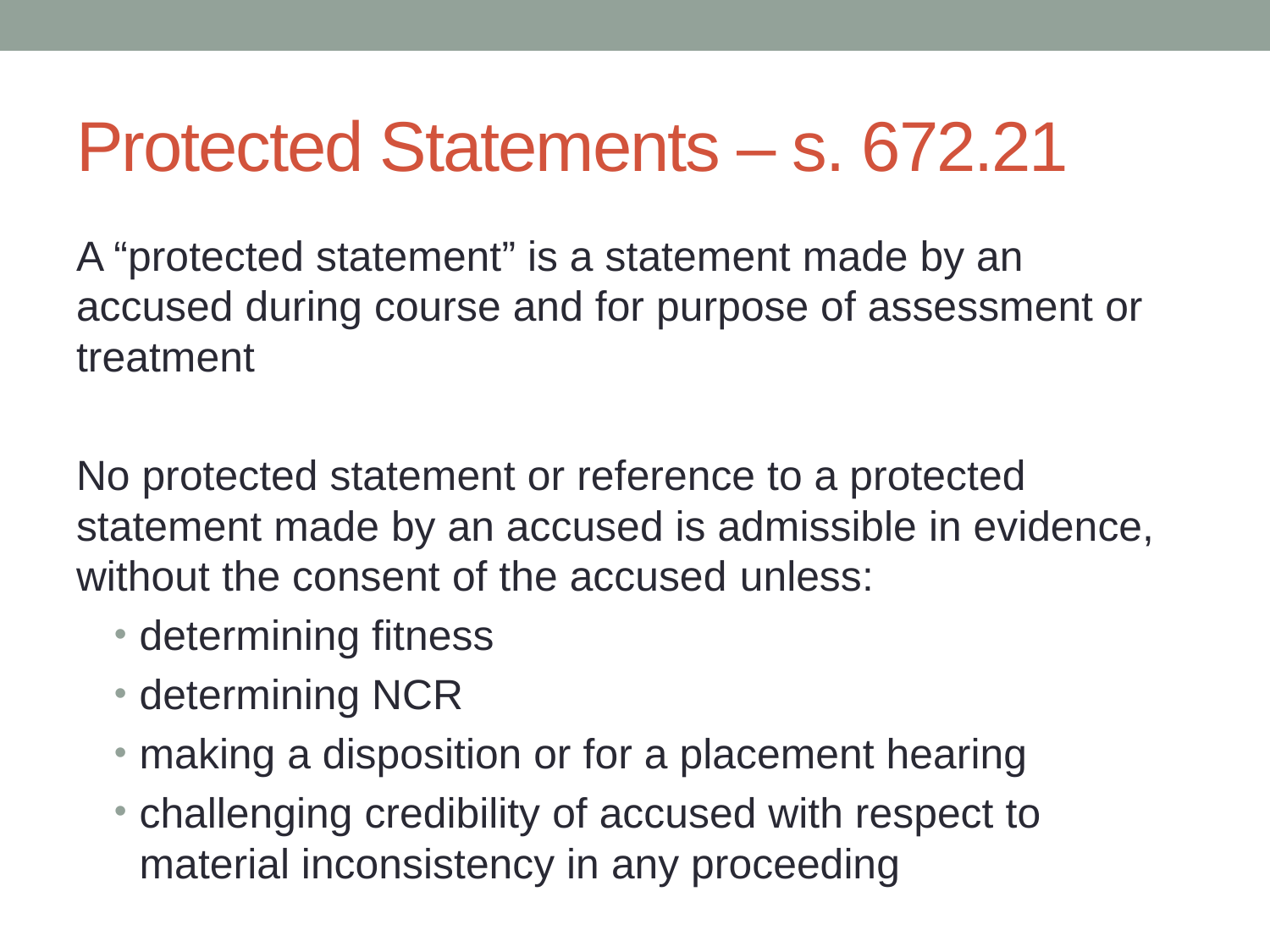

# Protected Statements – s. 672.21
A “protected statement” is a statement made by an accused during course and for purpose of assessment or treatment

No protected statement or reference to a protected statement made by an accused is admissible in evidence, without the consent of the accused unless:
determining fitness
determining NCR
making a disposition or for a placement hearing
challenging credibility of accused with respect to material inconsistency in any proceeding